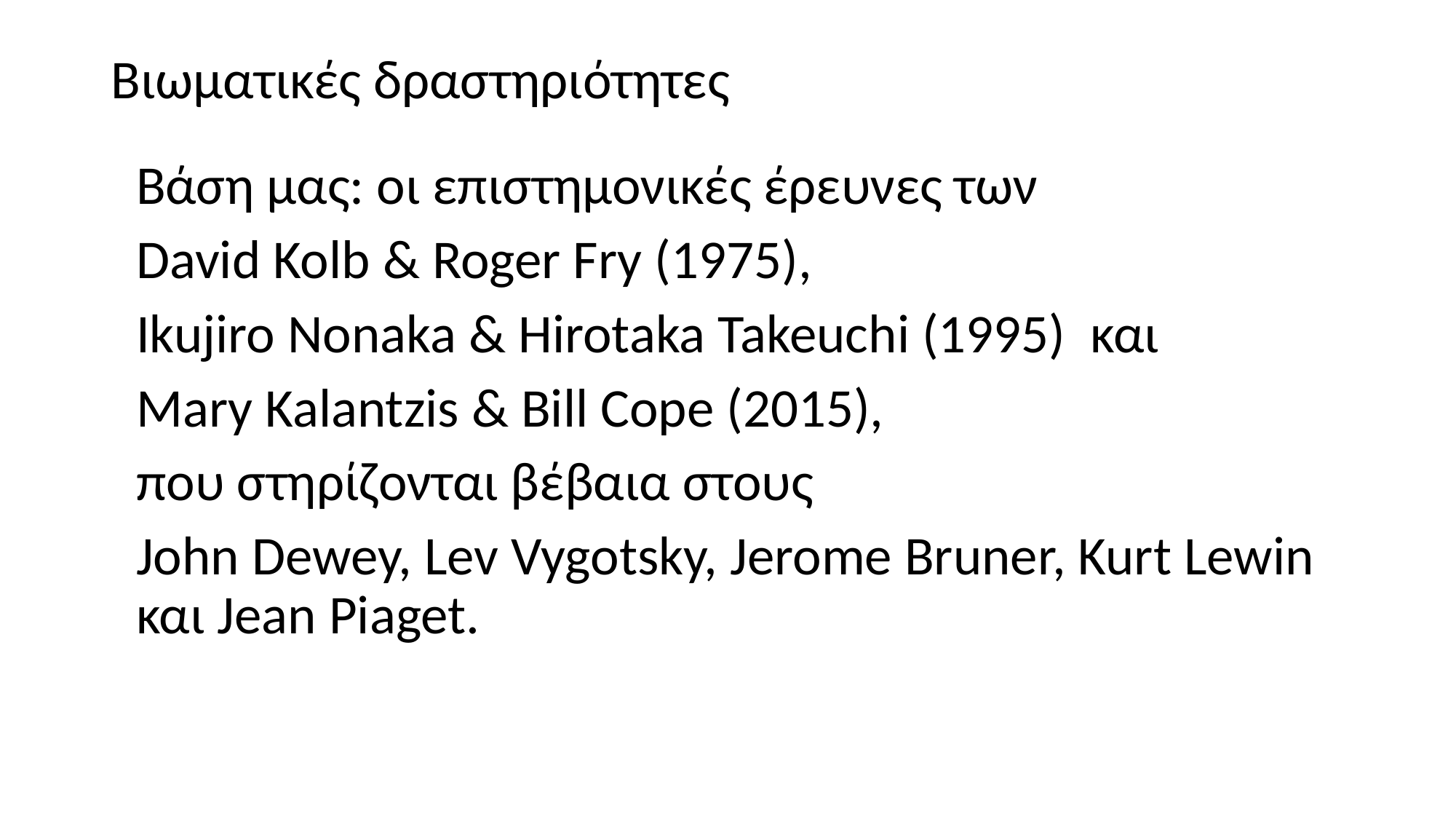

# Βιωματικές δραστηριότητες
Βάση μας: οι επιστημονικές έρευνες των
David Kolb & Roger Fry (1975),
Ikujiro Nonaka & Hirotaka Takeuchi (1995)  και
Mary Kalantzis & Bill Cope (2015),
που στηρίζονται βέβαια στους
John Dewey, Lev Vygotsky, Jerome Bruner, Kurt Lewin και Jean Piaget.